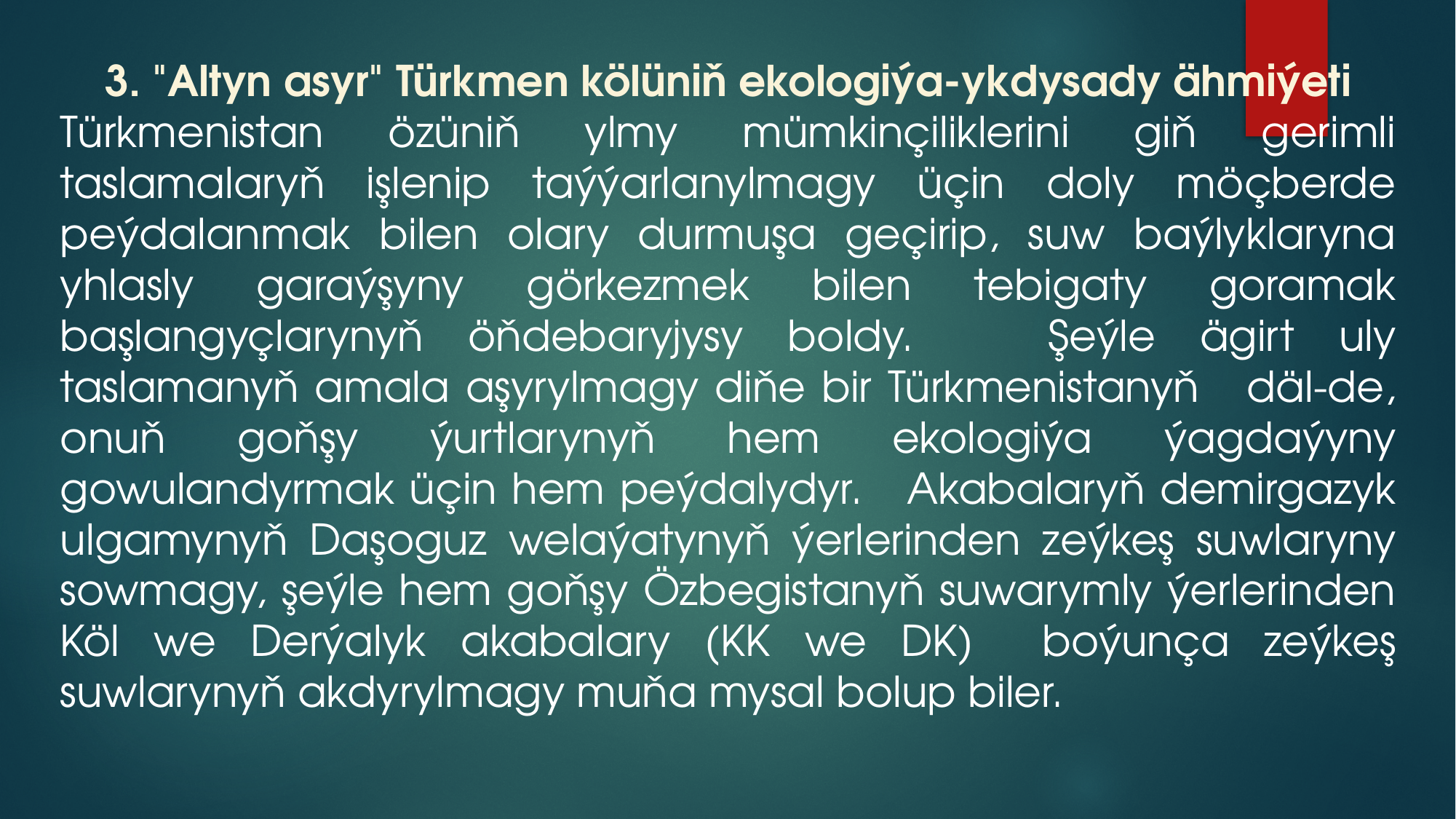

3. "Altyn asyr" Türkmen kölüniň ekologiýa-ykdysady ähmiýeti
Türkmenistan özüniň ylmy mümkinçiliklerini giň gerimli taslamalaryň işlenip taýýarlanylmagy üçin doly möçberde peýdalanmak bilen olary durmuşa geçirip, suw baýlyklaryna yhlasly garaýşyny görkezmek bilen tebigaty goramak başlangyçlarynyň öňdebaryjysy boldy.   Şeýle ägirt uly taslamanyň amala aşyrylmagy diňe bir Türkmenistanyň   däl-de, onuň goňşy ýurtlarynyň hem ekologiýa ýagdaýyny gowulandyrmak üçin hem peýdalydyr.   Akabalaryň demirgazyk ulgamynyň Daşoguz welaýatynyň ýerlerinden zeýkeş suwlaryny sowmagy, şeýle hem goňşy Özbegistanyň suwarymly ýerlerinden Köl we Derýalyk akabalary (KK we DK)  boýunça zeýkeş suwlarynyň akdyrylmagy muňa mysal bolup biler.